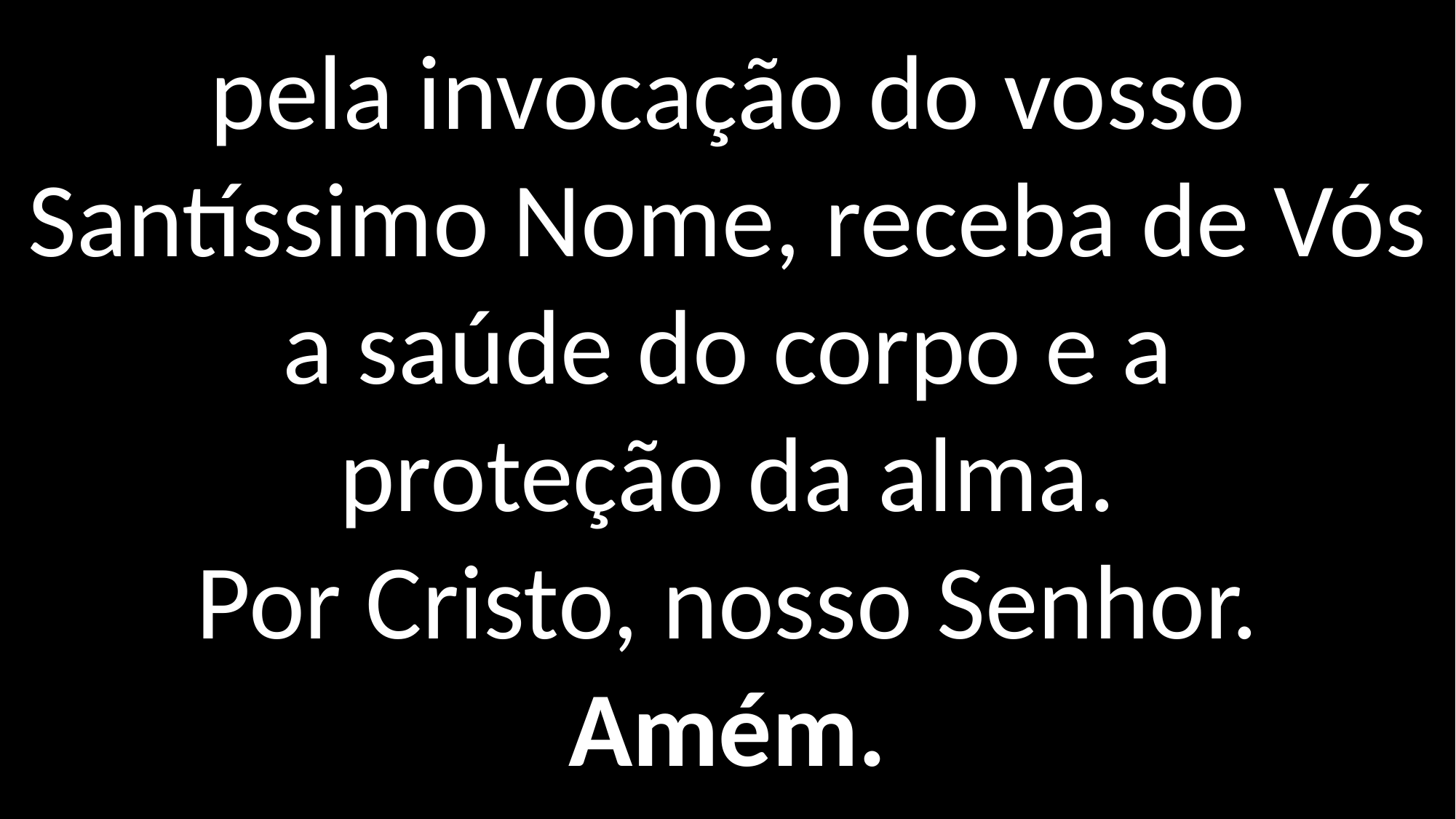

pela invocação do vosso Santíssimo Nome, receba de Vós a saúde do corpo e a
proteção da alma.
Por Cristo, nosso Senhor.
Amém.